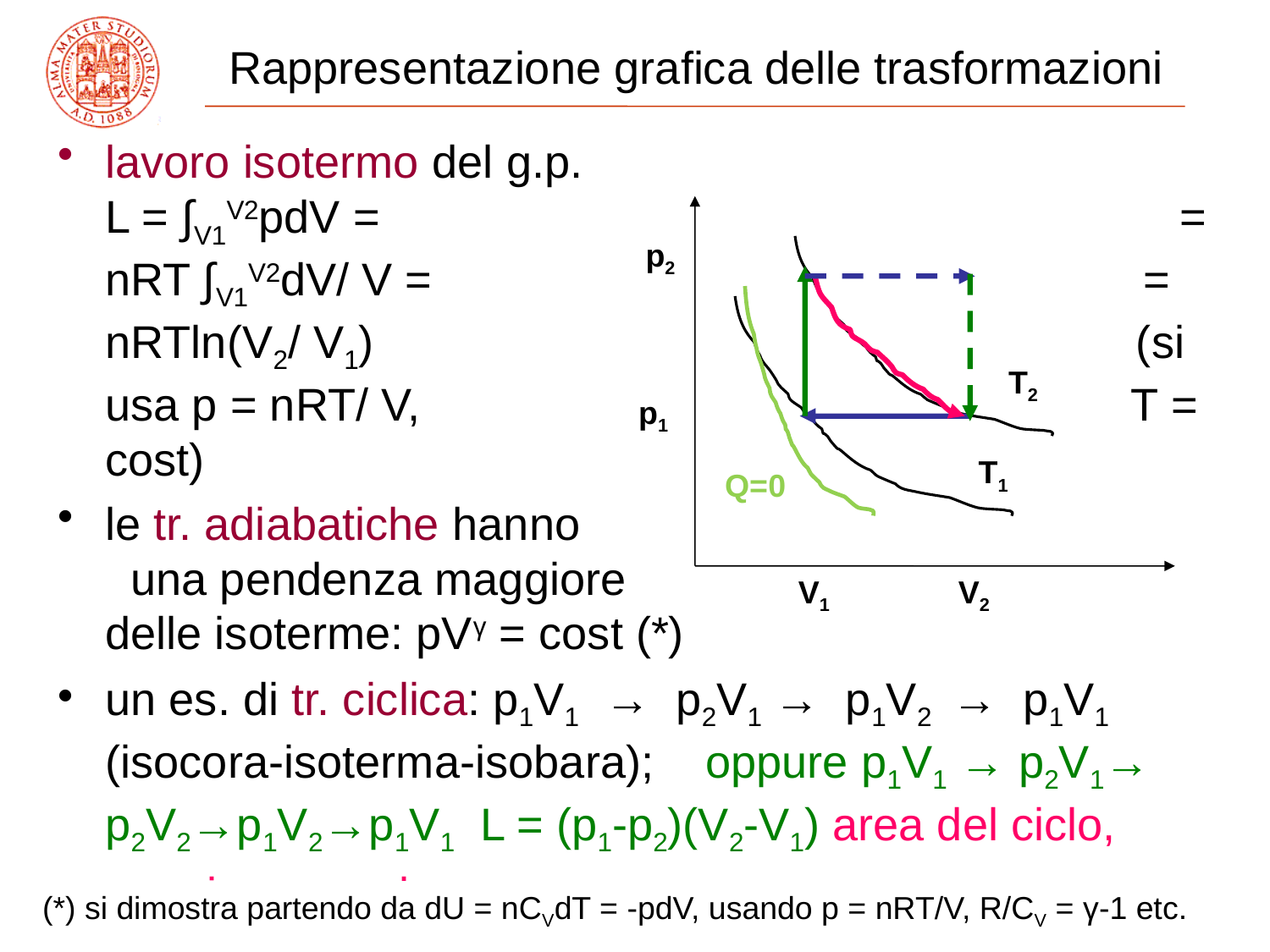

# Rappresentazione grafica delle trasformazioni
lavoro isotermo del g.p.                                                L = ∫V1V2pdV =                                                               = nRT ∫V1V2dV/ V =                                                        = nRTln(V2/ V1)                                                            (si usa p = nRT/ V,                                                        T = cost)
le tr. adiabatiche hanno                                                    una pendenza maggiore                                              delle isoterme: pVγ = cost (*)
un es. di tr. ciclica: p1V1  →  p2V1 →  p1V2  →  p1V1   (isocora-isoterma-isobara);    oppure p1V1 → p2V1→ p2V2→p1V2→p1V1  L = (p1-p2)(V2-V1) area del ciclo, vero in generale

p2

T2
p1

T1
Q=0

V1
V2
fln apr 14
47
(*) si dimostra partendo da dU = nCVdT = -pdV, usando p = nRT/V, R/CV = γ-1 etc.